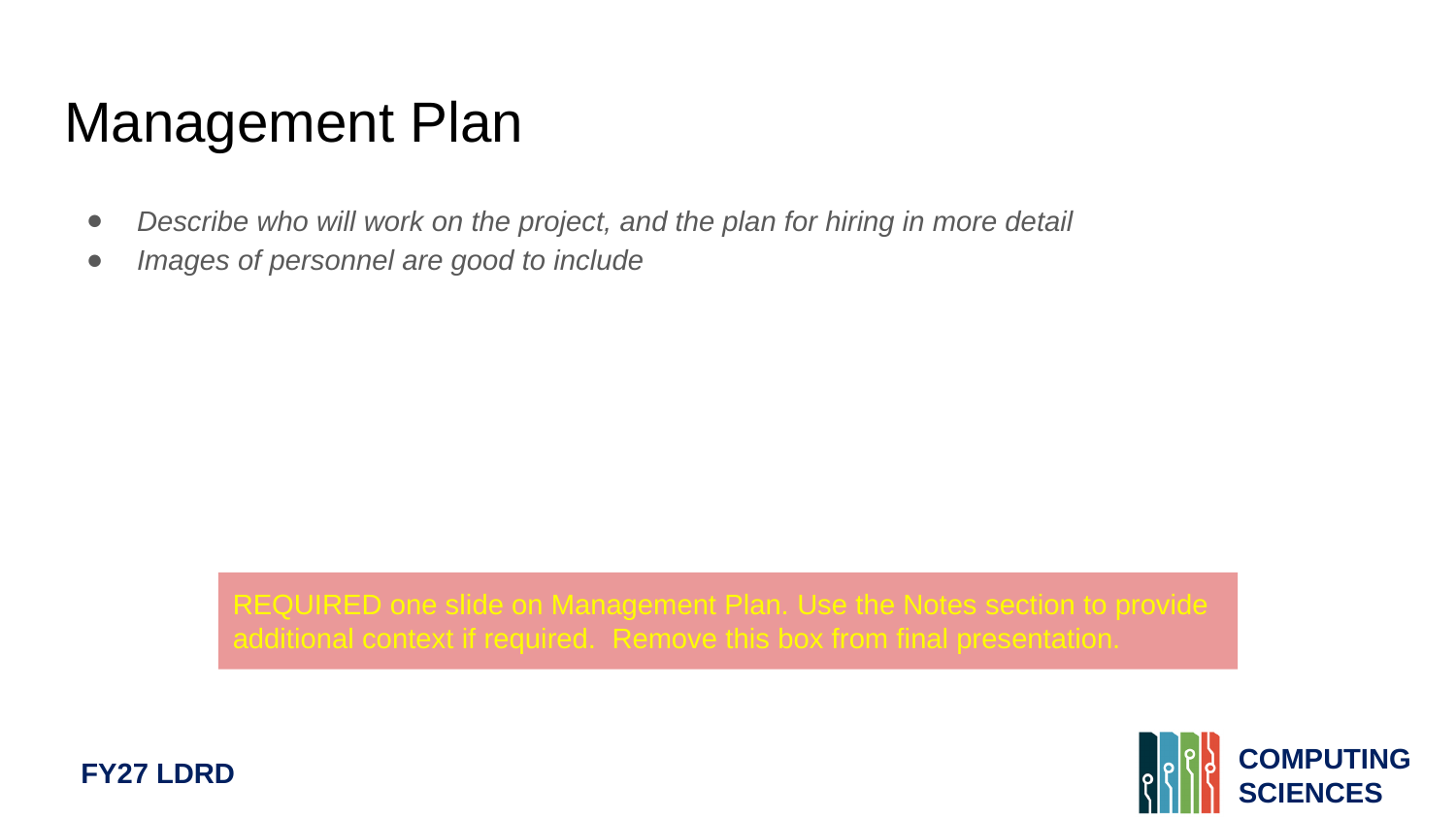

# Management Plan
Describe who will work on the project, and the plan for hiring in more detail
Images of personnel are good to include
REQUIRED one slide on Management Plan. Use the Notes section to provide additional context if required.  Remove this box from final presentation.
FY26 LDRD Proposal Review